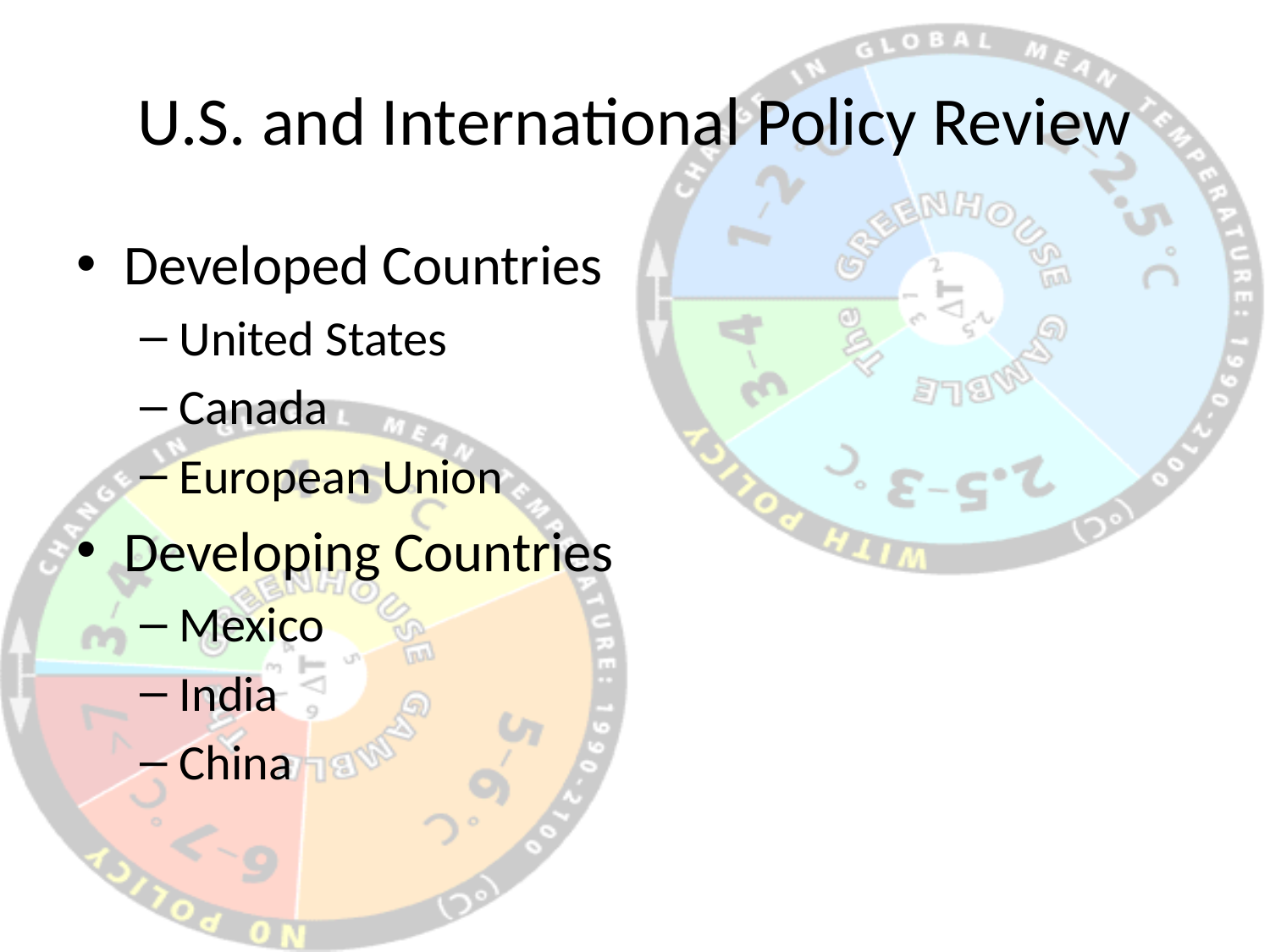

# U.S. and International Policy Review
Developed Countries
United States
Canada
European Union
Developing Countries
Mexico
India
China